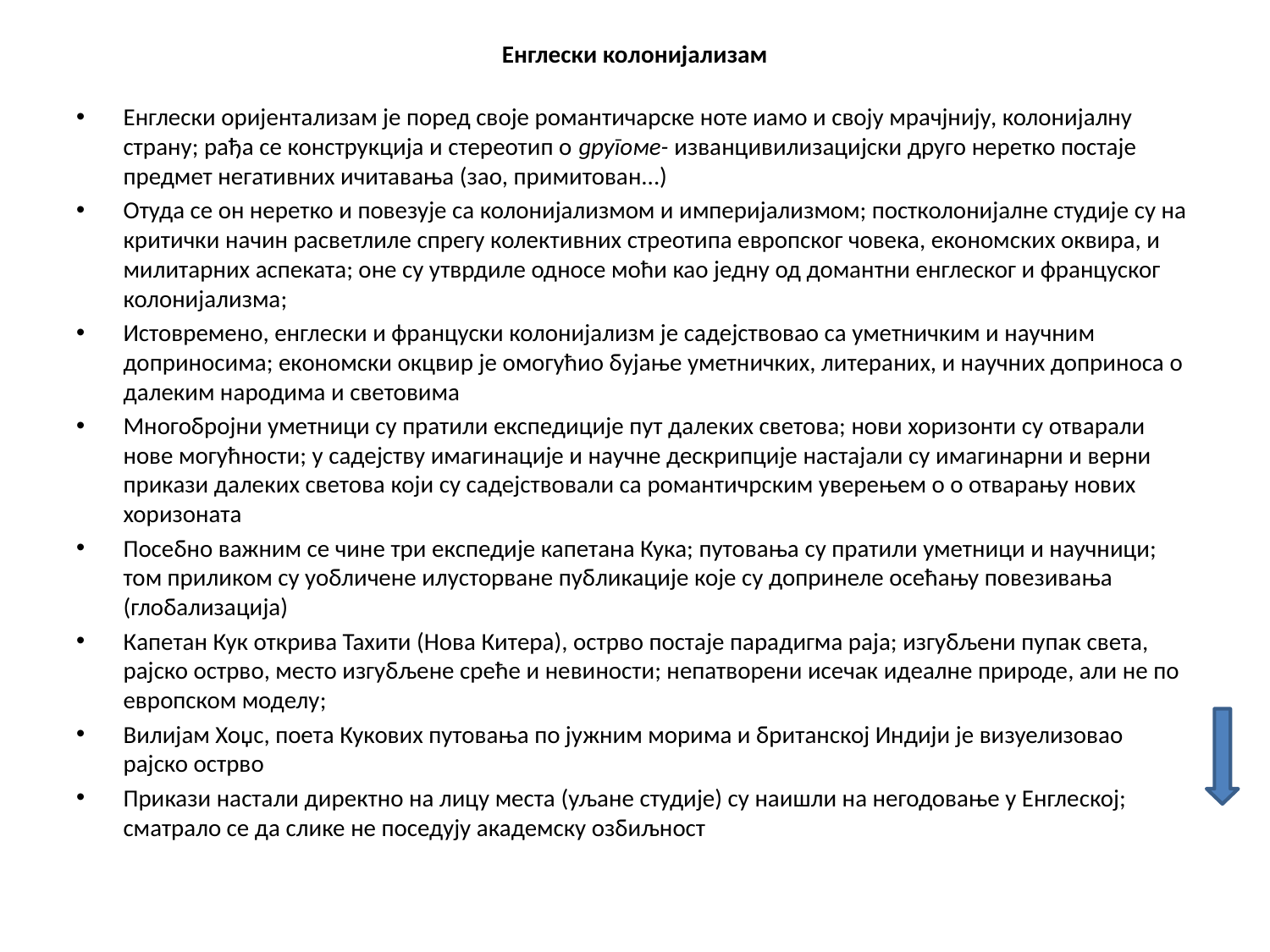

# Енглески колонијализам
Енглески оријентализам је поред своје романтичарске ноте иамо и своју мрачјнију, колонијалну страну; рађа се конструкција и стереотип о другоме- изванцивилизацијски друго неретко постаје предмет негативних ичитавања (зао, примитован...)
Отуда се он неретко и повезује са колонијализмом и империјализмом; постколонијалне студије су на критички начин расветлиле спрегу колективних стреотипа европског човека, економских оквира, и милитарних аспеката; оне су утврдиле односе моћи као једну од домантни енглеског и француског колонијализма;
Истовремено, енглески и француски колонијализм је садејствовао са уметничким и научним доприносима; економски окцвир је омогућио бујање уметничких, литераних, и научних доприноса о далеким народима и световима
Многобројни уметници су пратили експедиције пут далеких светова; нови хоризонти су отварали нове могућности; у садејству имагинације и научне дескрипције настајали су имагинарни и верни прикази далеких светова који су садејствовали са романтичрским уверењем о о отварању нових хоризоната
Посебно важним се чине три експедије капетана Кука; путовања су пратили уметници и научници; том приликом су уобличене илусторване публикације које су допринеле осећању повезивања (глобализација)
Капетан Кук открива Тахити (Нова Китера), острво постаје парадигма раја; изгубљени пупак света, рајско острво, место изгубљене среће и невиности; непатворени исечак идеалне природе, али не по европском моделу;
Вилијам Хоџс, поета Кукових путовања по јужним морима и британској Индији је визуелизовао рајско острво
Прикази настали директно на лицу места (уљане студије) су наишли на негодовање у Енглеској; сматрало се да слике не поседују академску озбиљност